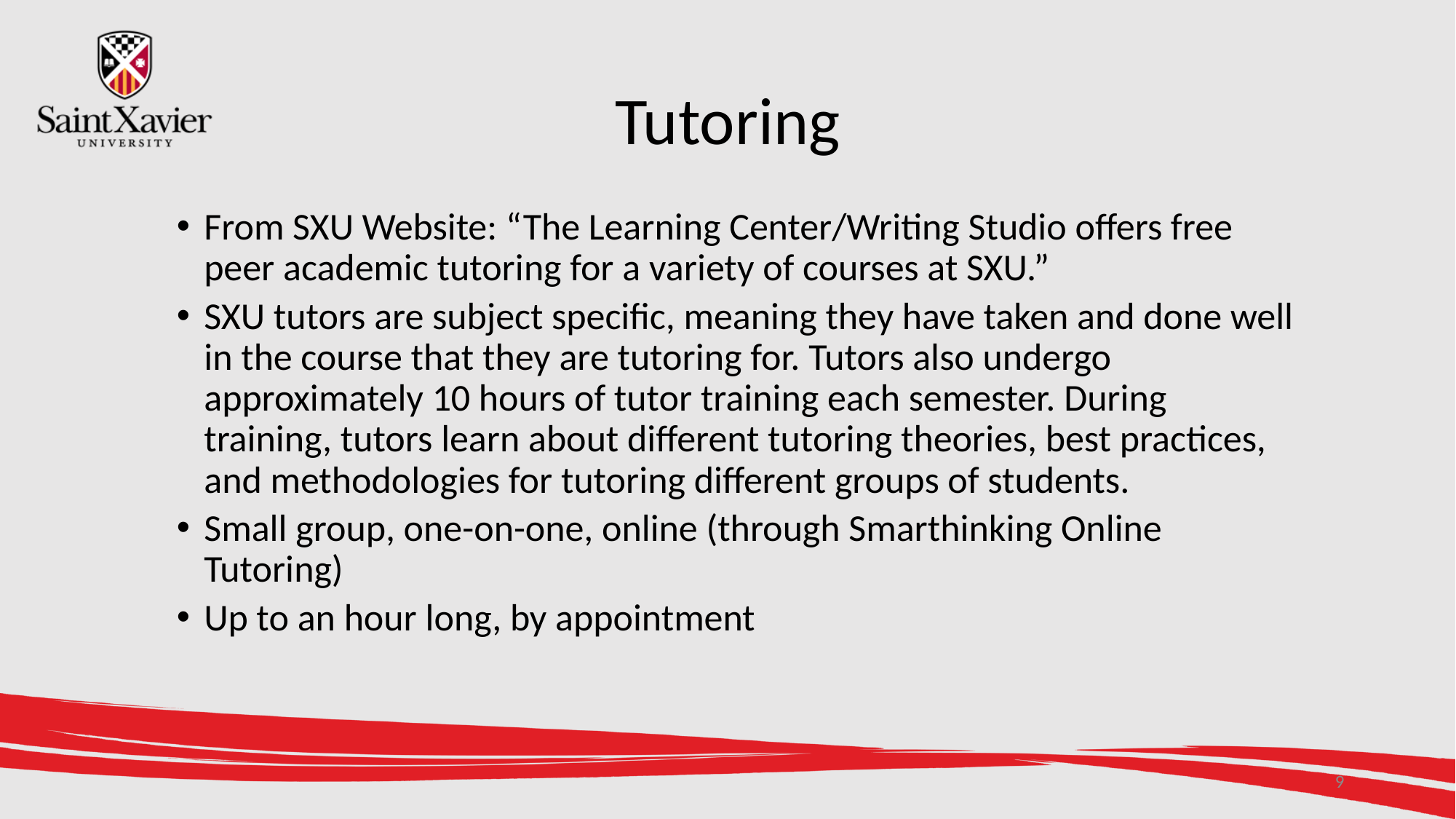

# Tutoring
From SXU Website: “The Learning Center/Writing Studio offers free peer academic tutoring for a variety of courses at SXU.”
SXU tutors are subject specific, meaning they have taken and done well in the course that they are tutoring for. Tutors also undergo approximately 10 hours of tutor training each semester. During training, tutors learn about different tutoring theories, best practices, and methodologies for tutoring different groups of students.
Small group, one-on-one, online (through Smarthinking Online Tutoring)
Up to an hour long, by appointment

9